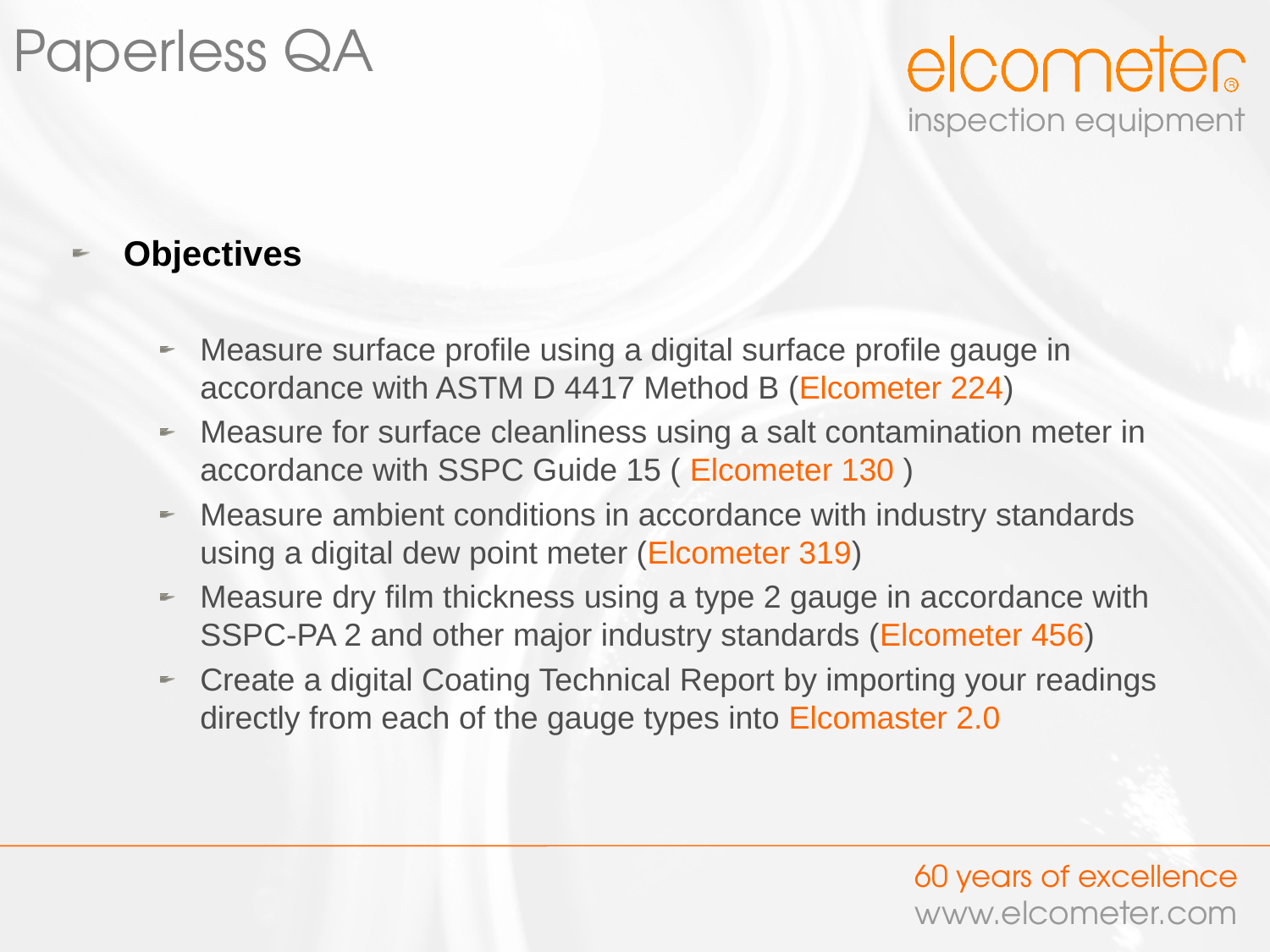

# Paperless QA
Objectives

Measure surface profile using a digital surface profile gauge in accordance with ASTM D 4417 Method B (Elcometer 224)
Measure for surface cleanliness using a salt contamination meter in accordance with SSPC Guide 15 ( Elcometer 130 )
Measure ambient conditions in accordance with industry standards using a digital dew point meter (Elcometer 319)
Measure dry film thickness using a type 2 gauge in accordance with SSPC-PA 2 and other major industry standards (Elcometer 456)
Create a digital Coating Technical Report by importing your readings directly from each of the gauge types into Elcomaster 2.0